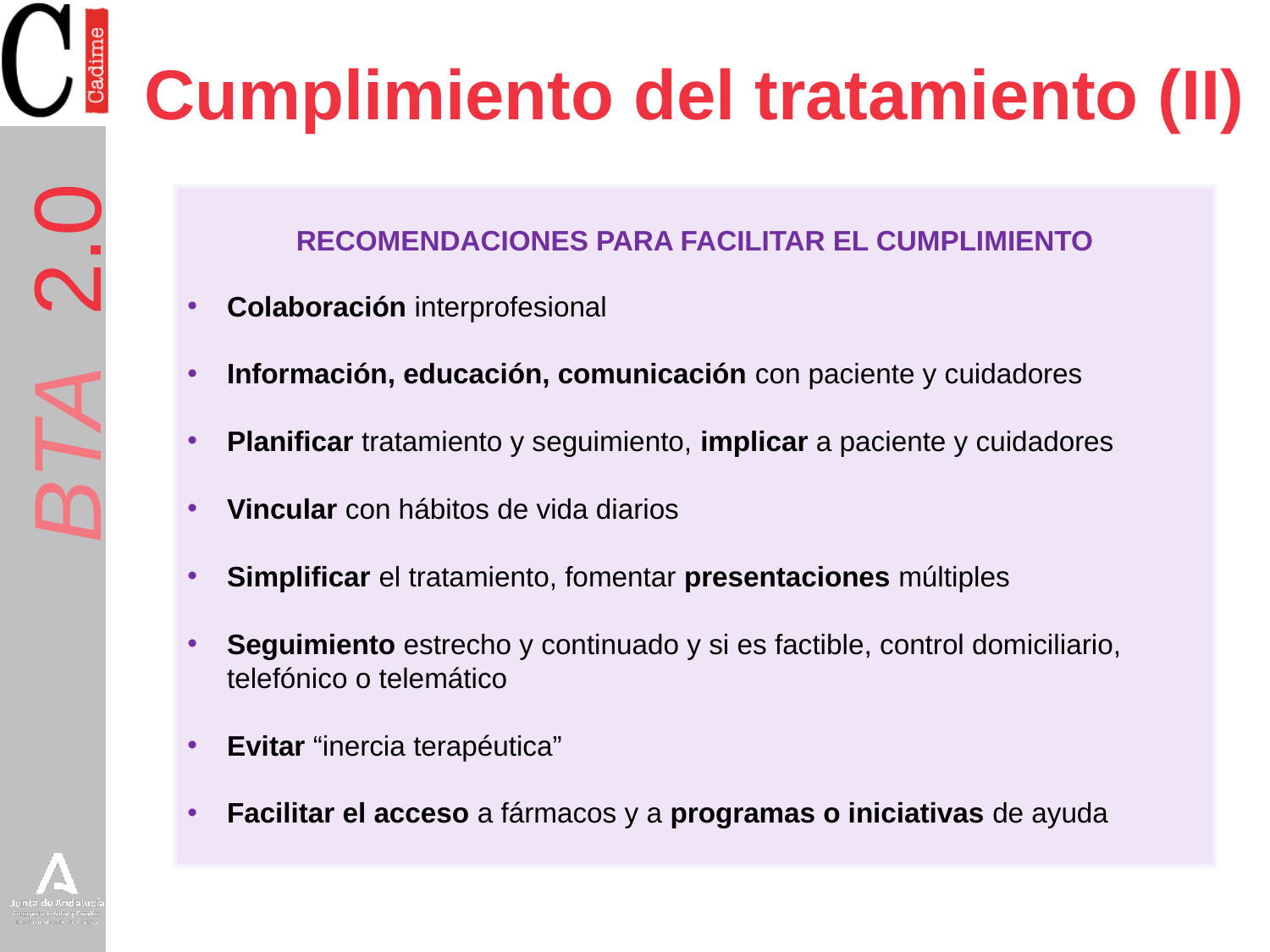

# Cumplimiento del tratamiento (II)
RECOMENDACIONES PARA FACILITAR EL CUMPLIMIENTO

Colaboración interprofesional

Información, educación, comunicación con paciente y cuidadores

Planificar tratamiento y seguimiento, implicar a paciente y cuidadores

Vincular con hábitos de vida diarios

Simplificar el tratamiento, fomentar presentaciones múltiples

Seguimiento estrecho y continuado y si es factible, control domiciliario, telefónico o telemático

Evitar “inercia terapéutica”

Facilitar el acceso a fármacos y a programas o iniciativas de ayuda